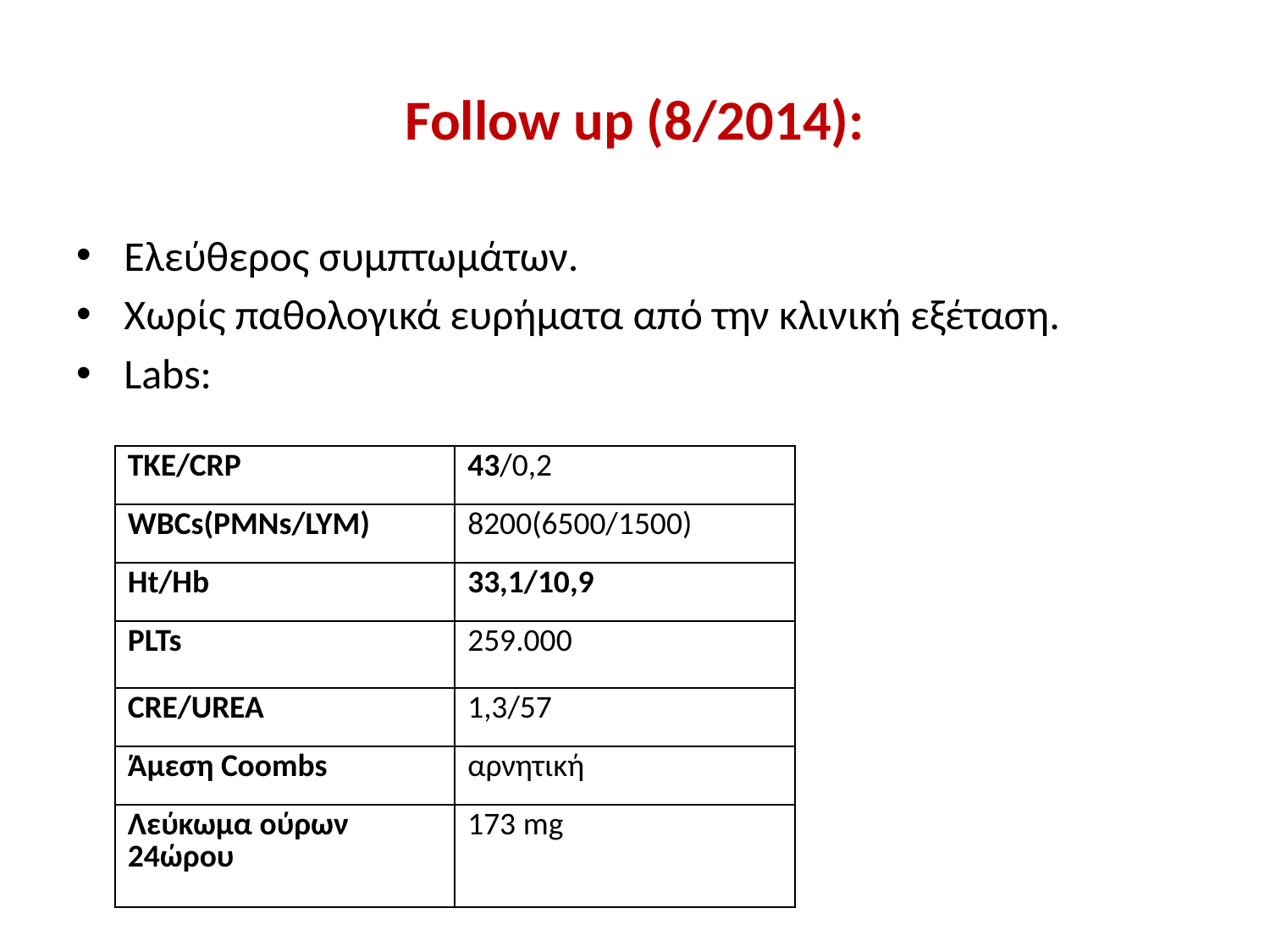

# Follow up (8/2014):
Ελεύθερος συμπτωμάτων.
Χωρίς παθολογικά ευρήματα από την κλινική εξέταση.
Labs:
| ΤΚΕ/CRP | 43/0,2 |
| --- | --- |
| WBCs(PMNs/LYM) | 8200(6500/1500) |
| Ht/Hb | 33,1/10,9 |
| PLTs | 259.000 |
| CRE/UREA | 1,3/57 |
| Άμεση Coombs | αρνητική |
| Λεύκωμα ούρων 24ώρου | 173 mg |